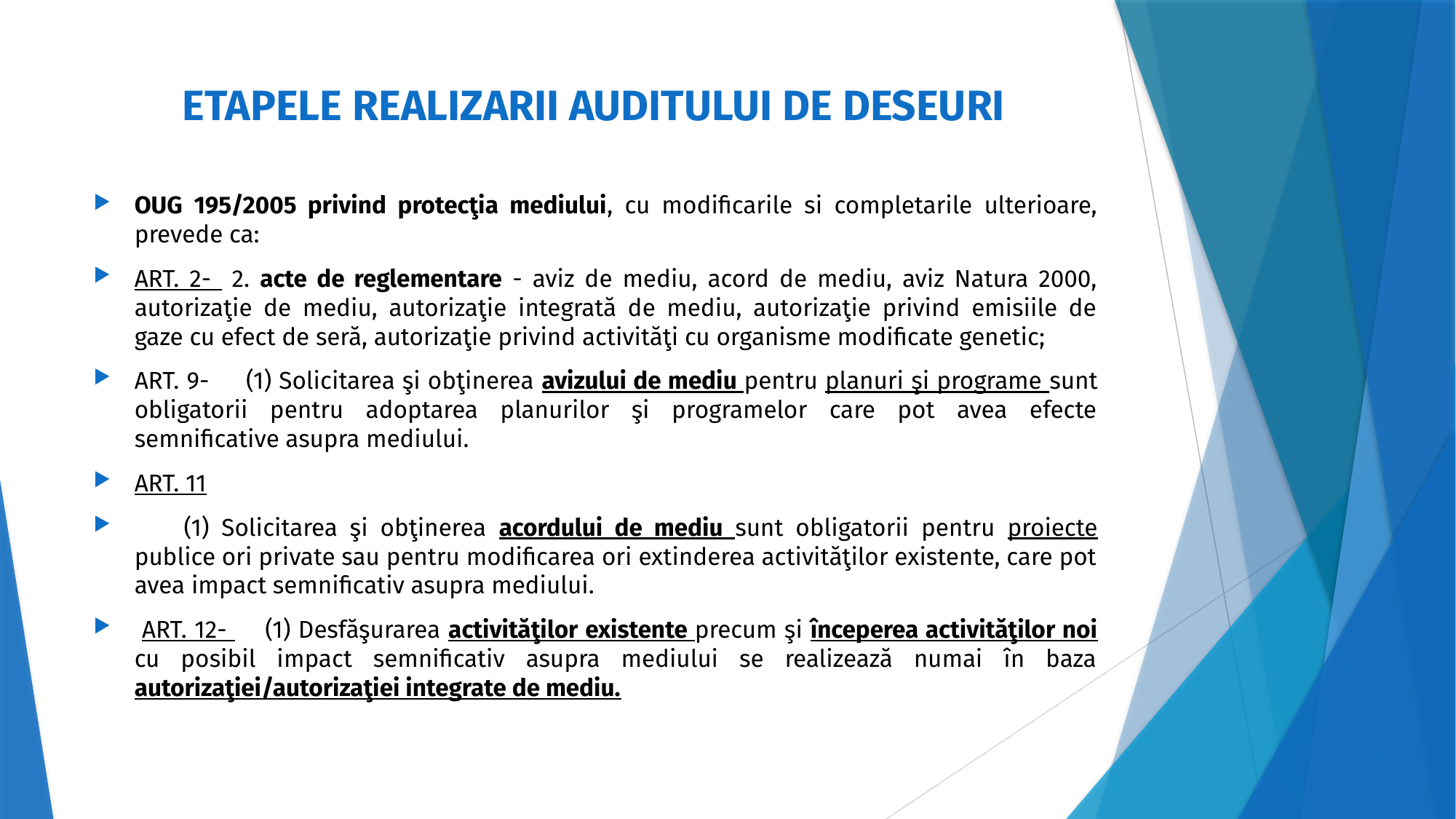

# ETAPELE REALIZARII AUDITULUI DE DESEURI
OUG 195/2005 privind protecţia mediului, cu modificarile si completarile ulterioare, prevede ca:
ART. 2-  2. acte de reglementare - aviz de mediu, acord de mediu, aviz Natura 2000, autorizaţie de mediu, autorizaţie integrată de mediu, autorizaţie privind emisiile de gaze cu efect de seră, autorizaţie privind activităţi cu organisme modificate genetic;
ART. 9-     (1) Solicitarea şi obţinerea avizului de mediu pentru planuri şi programe sunt obligatorii pentru adoptarea planurilor şi programelor care pot avea efecte semnificative asupra mediului.
ART. 11
    (1) Solicitarea şi obţinerea acordului de mediu sunt obligatorii pentru proiecte publice ori private sau pentru modificarea ori extinderea activităţilor existente, care pot avea impact semnificativ asupra mediului.
 ART. 12-     (1) Desfăşurarea activităţilor existente precum şi începerea activităţilor noi cu posibil impact semnificativ asupra mediului se realizează numai în baza autorizaţiei/autorizaţiei integrate de mediu.